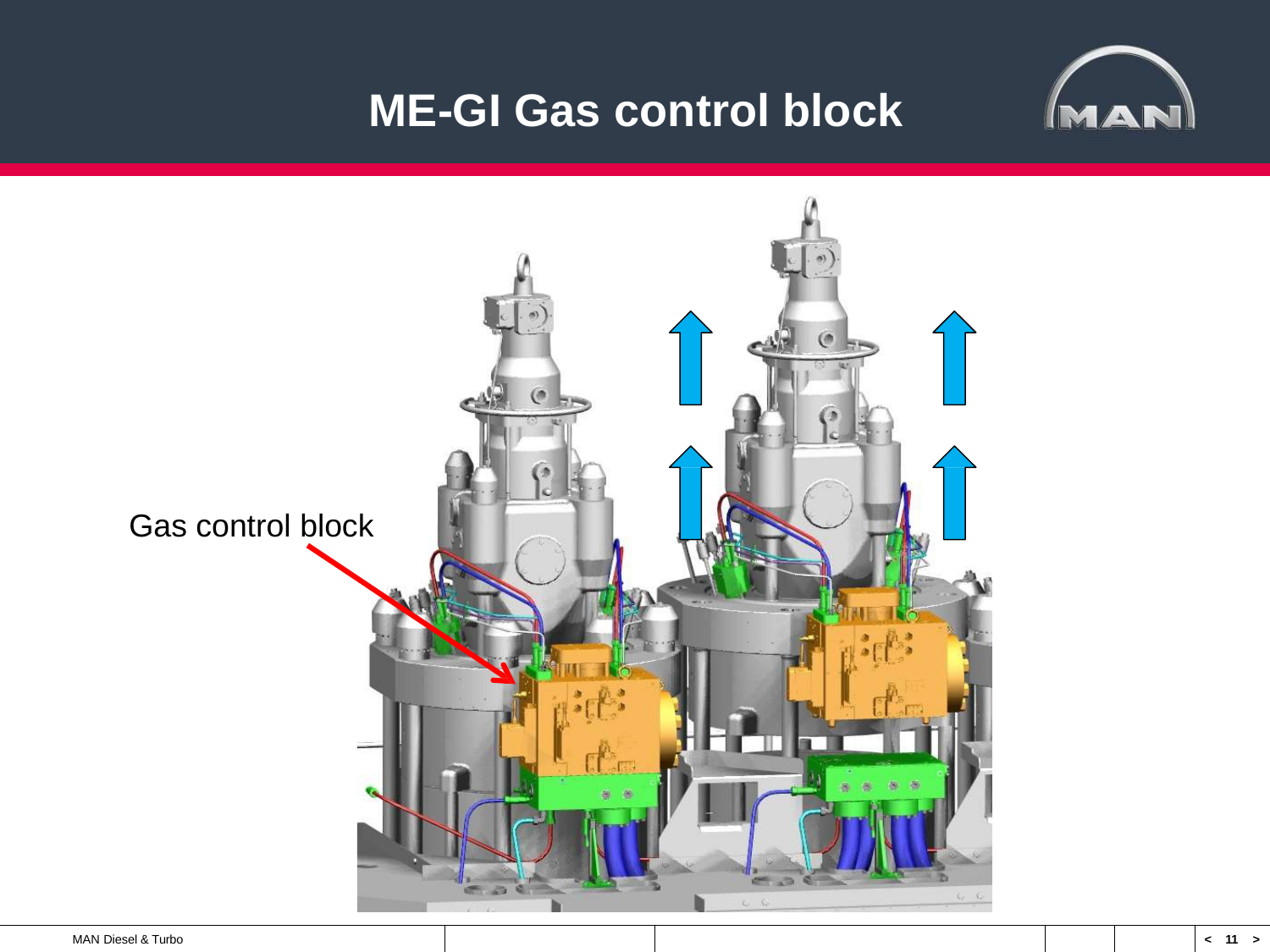

# ME-GI Gas control block

Gas control block

MAN Diesel & Turbo
<    11    >